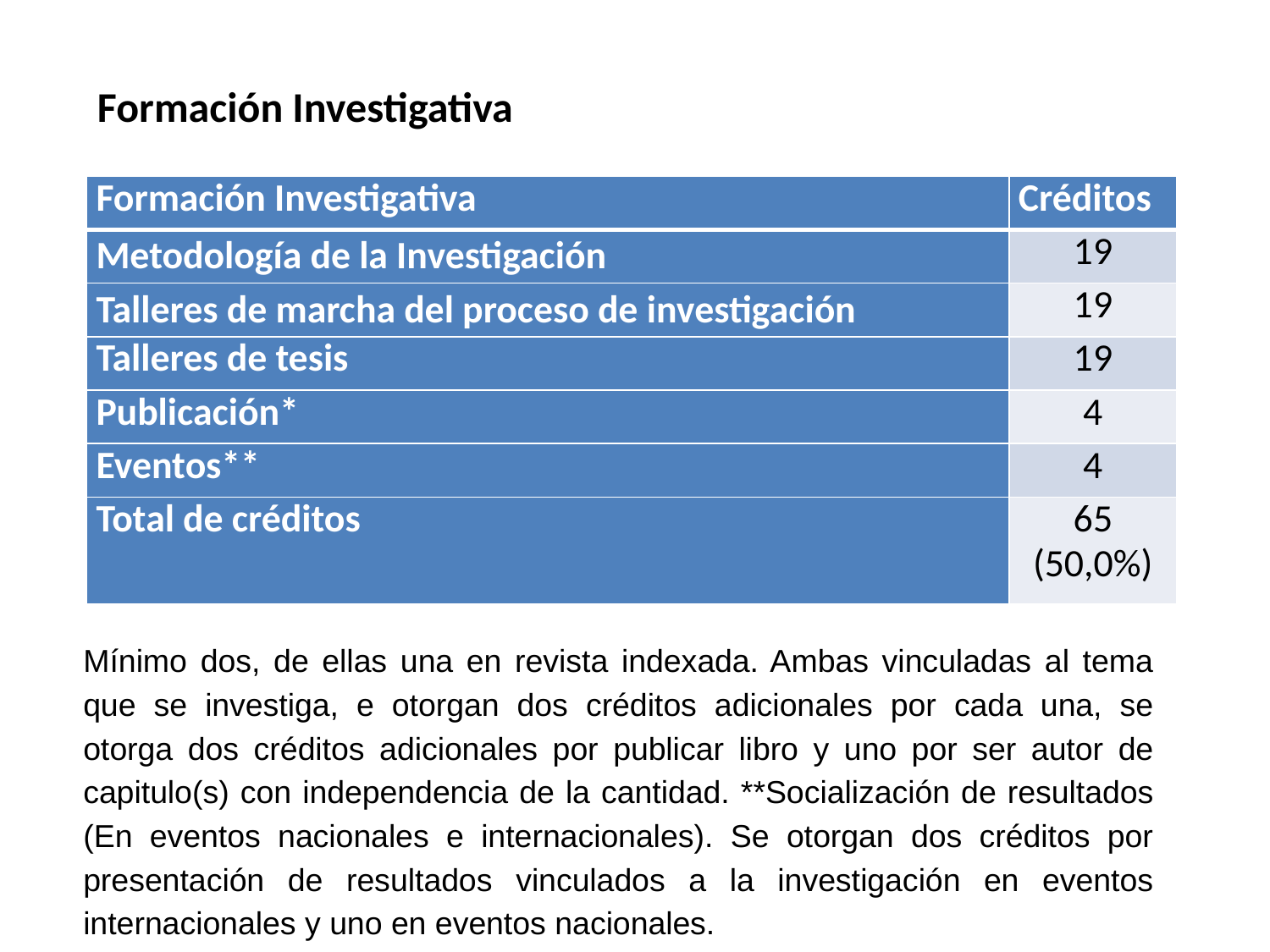

Formación Investigativa
| Formación Investigativa | Créditos |
| --- | --- |
| Metodología de la Investigación | 19 |
| Talleres de marcha del proceso de investigación | 19 |
| Talleres de tesis | 19 |
| Publicación\* | 4 |
| Eventos\*\* | 4 |
| Total de créditos | 65 (50,0%) |
Mínimo dos, de ellas una en revista indexada. Ambas vinculadas al tema que se investiga, e otorgan dos créditos adicionales por cada una, se otorga dos créditos adicionales por publicar libro y uno por ser autor de capitulo(s) con independencia de la cantidad. **Socialización de resultados (En eventos nacionales e internacionales). Se otorgan dos créditos por presentación de resultados vinculados a la investigación en eventos internacionales y uno en eventos nacionales.